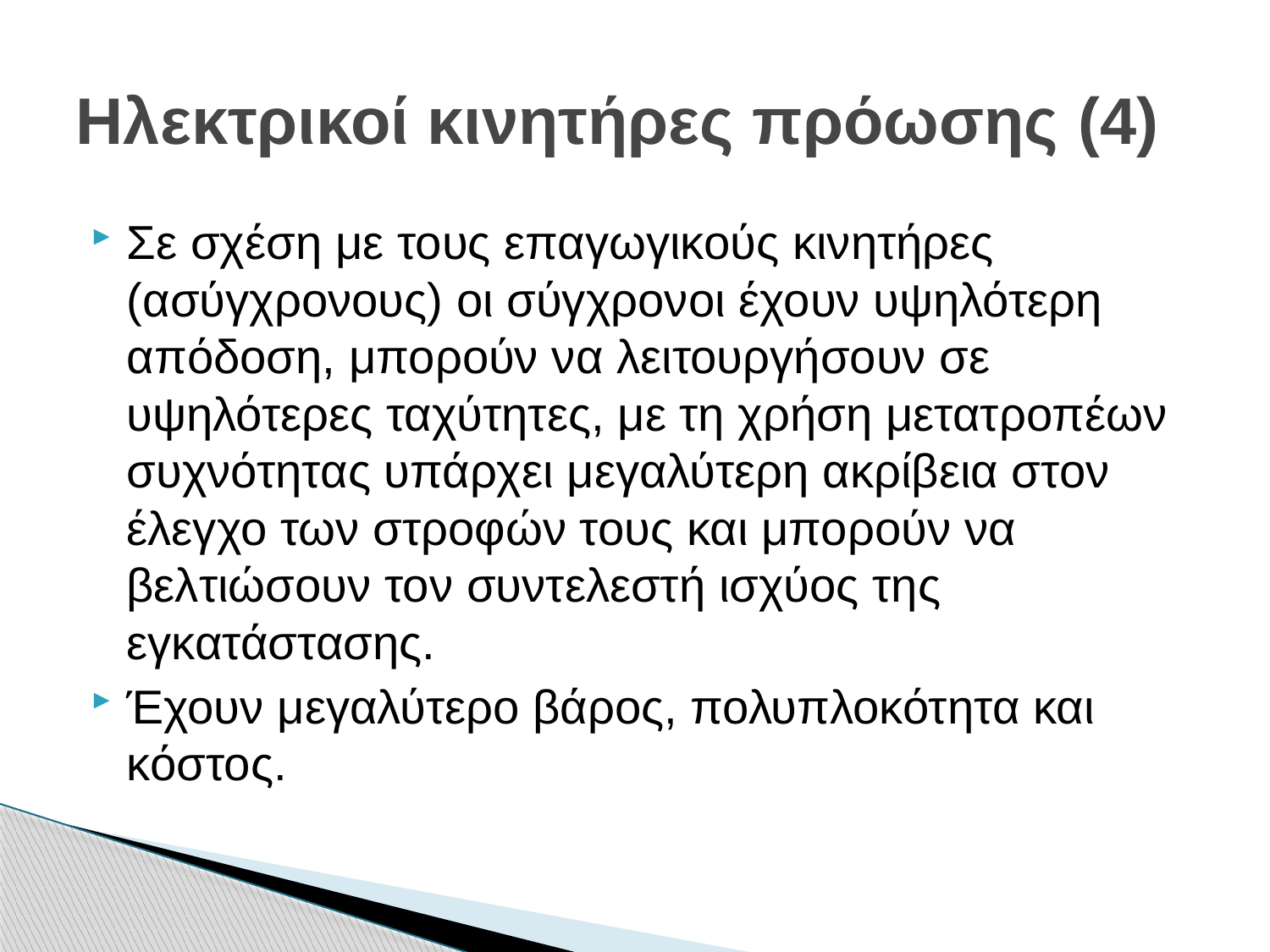

# Ηλεκτρικοί κινητήρες πρόωσης (4)
Σε σχέση με τους επαγωγικούς κινητήρες (ασύγχρονους) οι σύγχρονοι έχουν υψηλότερη απόδοση, μπορούν να λειτουργήσουν σε υψηλότερες ταχύτητες, με τη χρήση μετατροπέων συχνότητας υπάρχει μεγαλύτερη ακρίβεια στον έλεγχο των στροφών τους και μπορούν να βελτιώσουν τον συντελεστή ισχύος της εγκατάστασης.
Έχουν μεγαλύτερο βάρος, πολυπλοκότητα και κόστος.